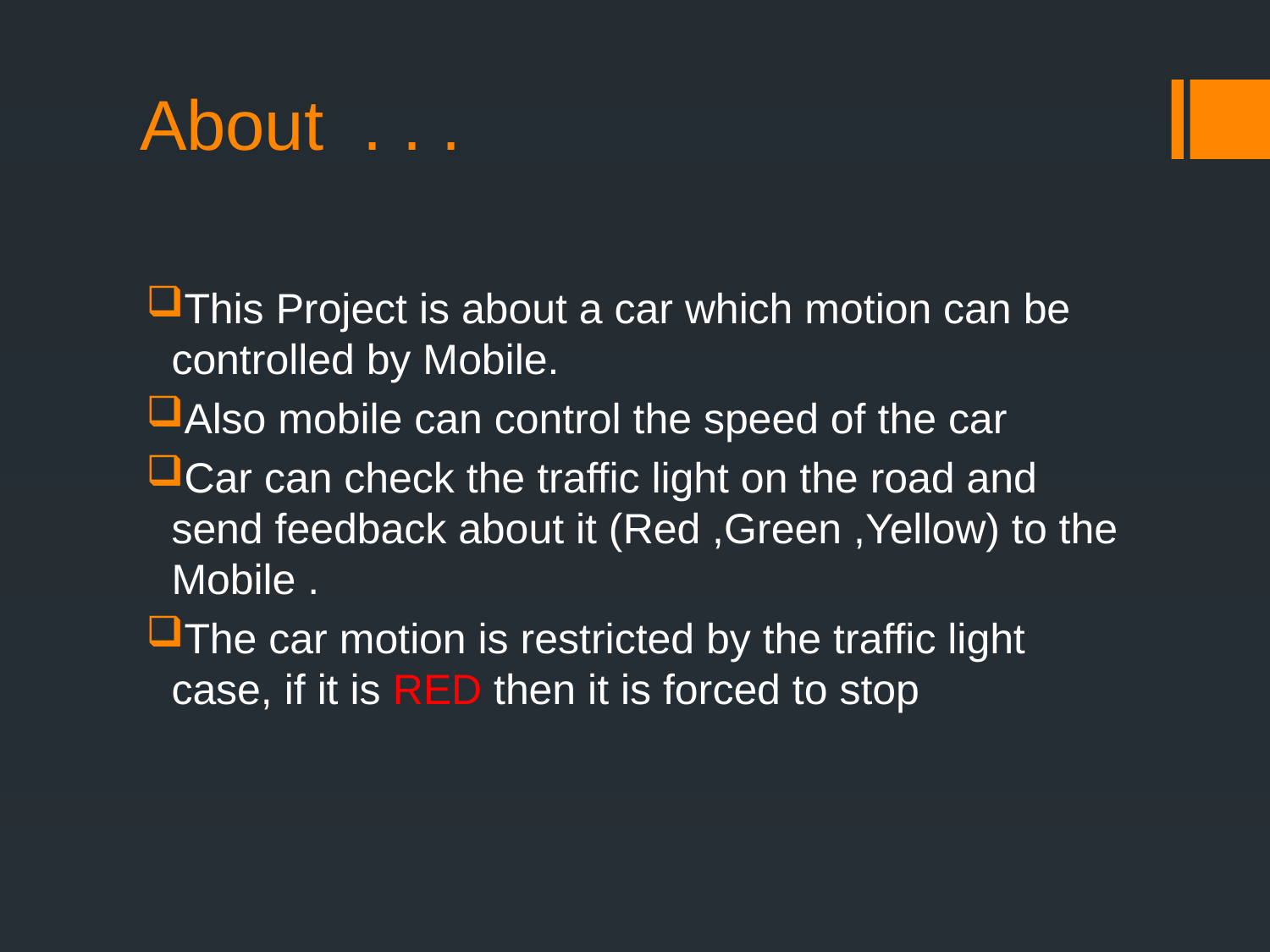

# About  . . .
This Project is about a car which motion can be controlled by Mobile.
Also mobile can control the speed of the car
Car can check the traffic light on the road and send feedback about it (Red ,Green ,Yellow) to the Mobile .
The car motion is restricted by the traffic light case, if it is RED then it is forced to stop